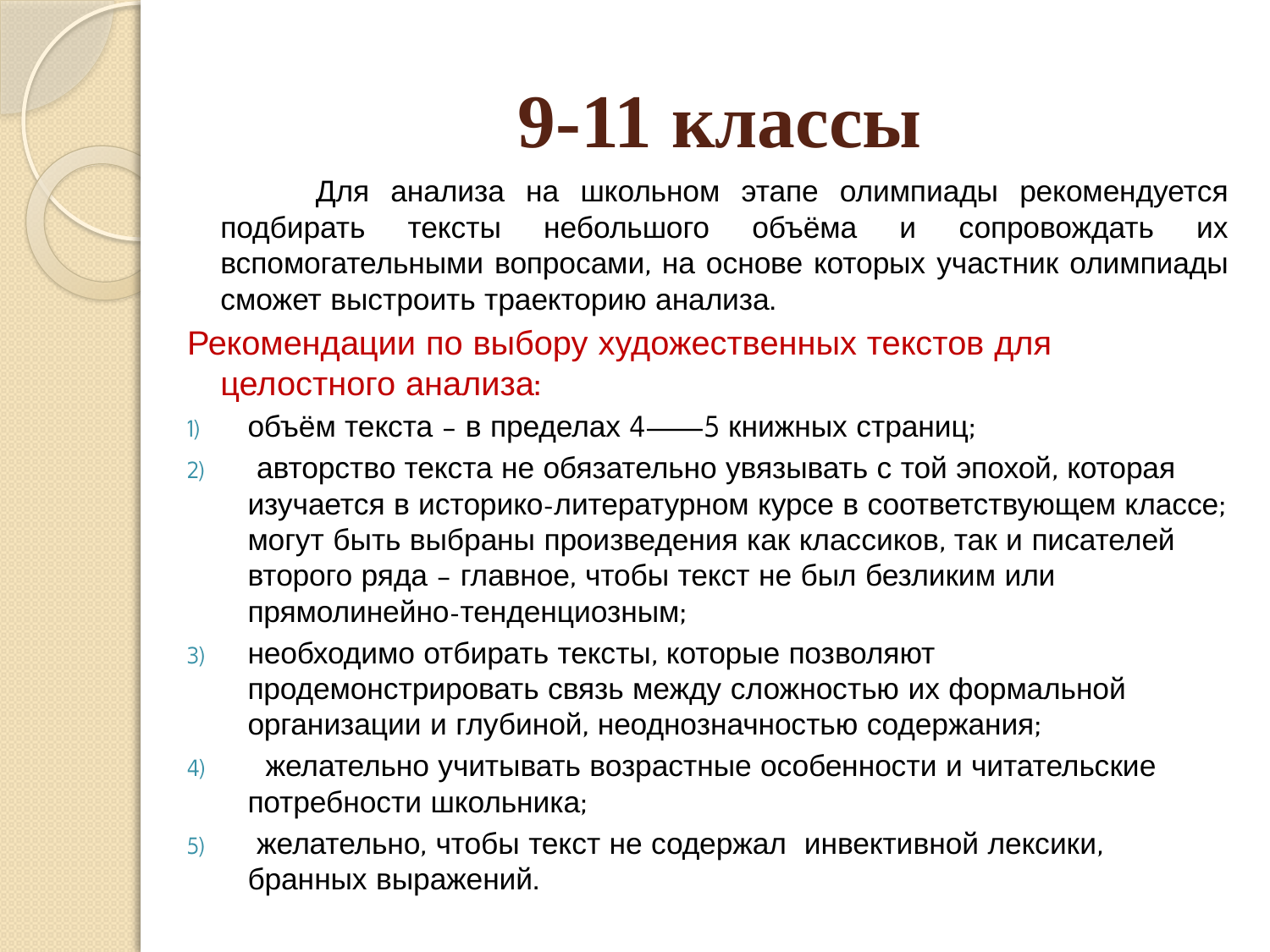

# 9-11 классы
      Для анализа на школьном этапе олимпиады рекомендуется подбирать тексты небольшого объёма и сопровождать их вспомогательными вопросами, на основе которых участник олимпиады сможет выстроить траекторию анализа.
Рекомендации по выбору художественных текстов для целостного анализа:
объём текста – в пределах 4―5 книжных страниц;
 авторство текста не обязательно увязывать с той эпохой, которая изучается в историко-литературном курсе в соответствующем классе; могут быть выбраны произведения как классиков, так и писателей второго ряда – главное, чтобы текст не был безликим или прямолинейно-тенденциозным;
необходимо отбирать тексты, которые позволяют продемонстрировать связь между сложностью их формальной организации и глубиной, неоднозначностью содержания;
  желательно учитывать возрастные особенности и читательские потребности школьника;
 желательно, чтобы текст не содержал  инвективной лексики, бранных выражений.